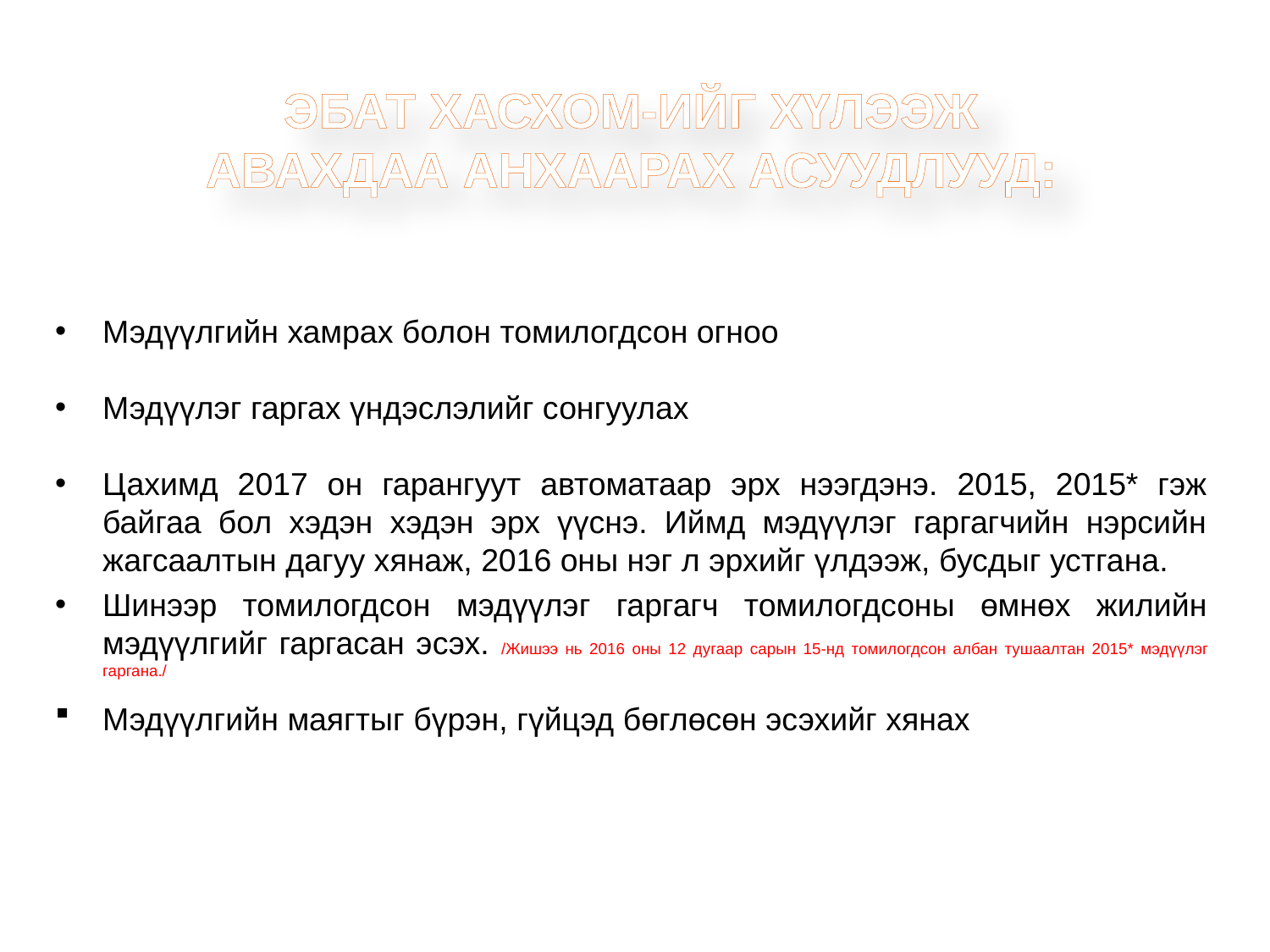

ЭБАТ ХАСХОМ-ИЙГ ХҮЛЭЭЖ АВАХДАА АНХААРАХ АСУУДЛУУД:
Мэдүүлгийн хамрах болон томилогдсон огноо

Мэдүүлэг гаргах үндэслэлийг сонгуулах

Цахимд 2017 он гарангуут автоматаар эрх нээгдэнэ. 2015, 2015* гэж байгаа бол хэдэн хэдэн эрх үүснэ. Иймд мэдүүлэг гаргагчийн нэрсийн жагсаалтын дагуу хянаж, 2016 оны нэг л эрхийг үлдээж, бусдыг устгана.
Шинээр томилогдсон мэдүүлэг гаргагч томилогдсоны өмнөх жилийн мэдүүлгийг гаргасан эсэх. /Жишээ нь 2016 оны 12 дугаар сарын 15-нд томилогдсон албан тушаалтан 2015* мэдүүлэг гаргана./

Мэдүүлгийн маягтыг бүрэн, гүйцэд бөглөсөн эсэхийг хянах